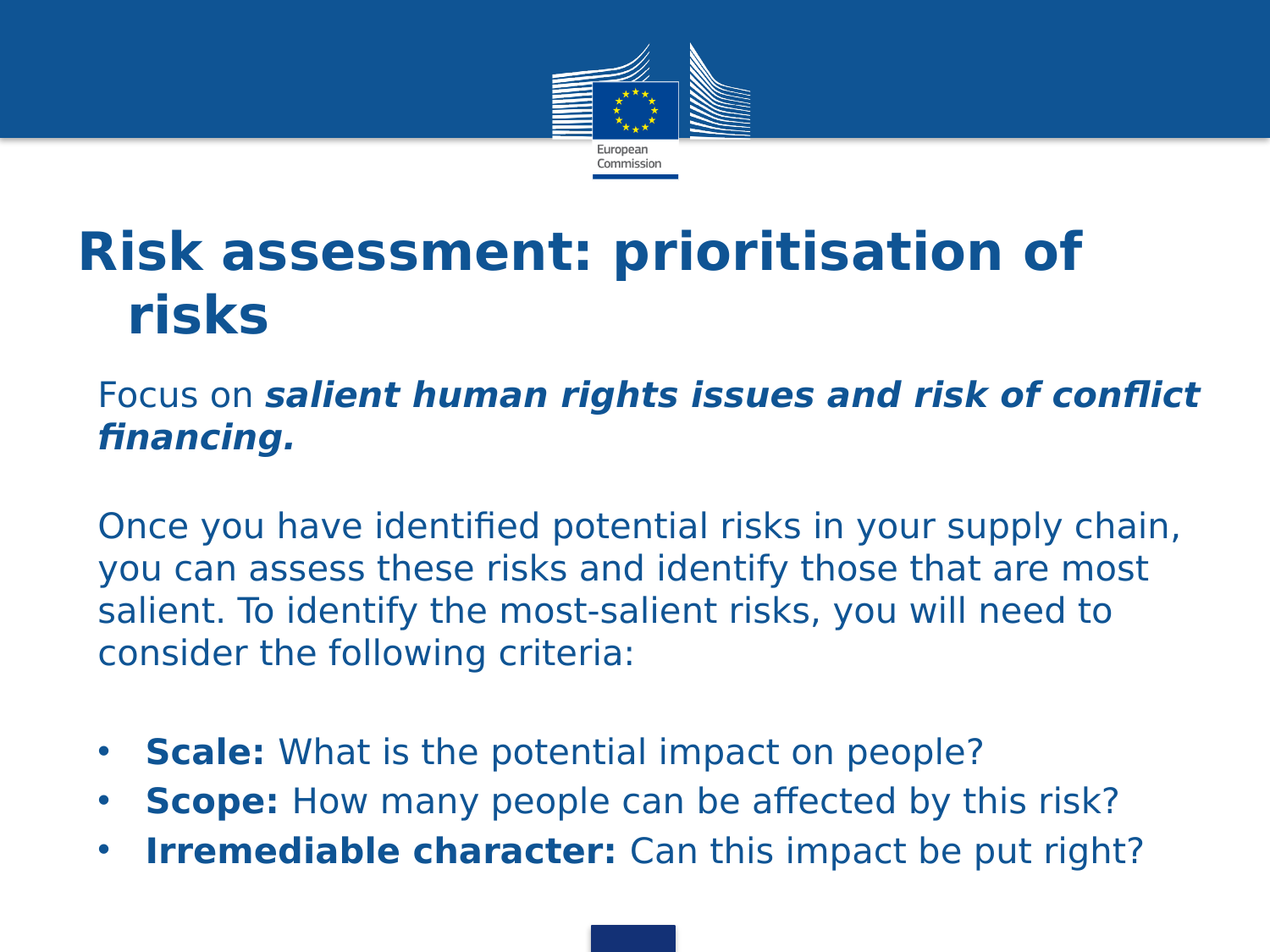

# Risk assessment: prioritisation of risks
Focus on salient human rights issues and risk of conflict financing.

Once you have identified potential risks in your supply chain, you can assess these risks and identify those that are most salient. To identify the most-salient risks, you will need to consider the following criteria:

Scale: What is the potential impact on people?
Scope: How many people can be affected by this risk?
Irremediable character: Can this impact be put right?